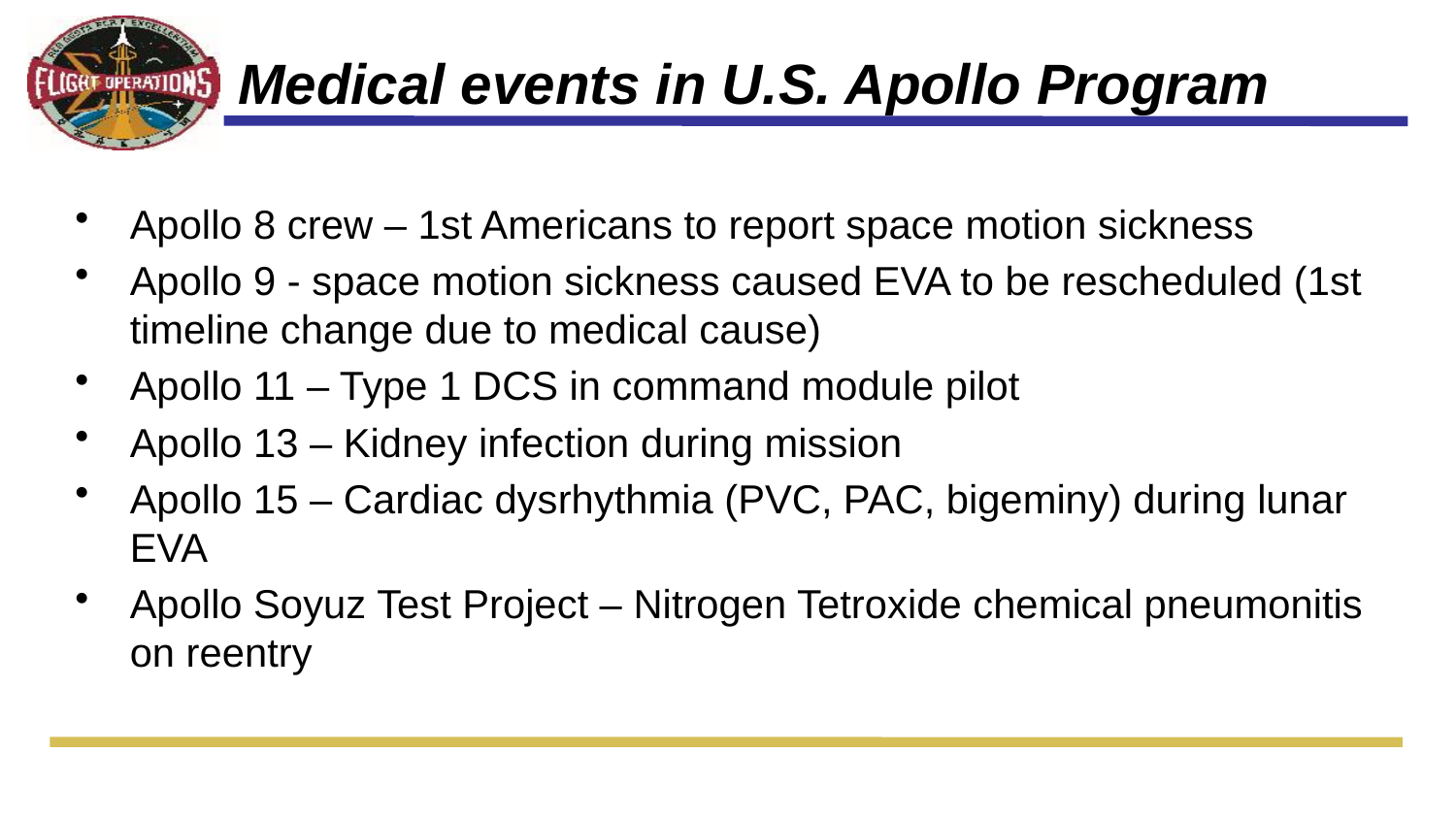

# Medical events in U.S. Apollo Program
Apollo 8 crew – 1st Americans to report space motion sickness
Apollo 9 - space motion sickness caused EVA to be rescheduled (1st timeline change due to medical cause)
Apollo 11 – Type 1 DCS in command module pilot
Apollo 13 – Kidney infection during mission
Apollo 15 – Cardiac dysrhythmia (PVC, PAC, bigeminy) during lunar EVA
Apollo Soyuz Test Project – Nitrogen Tetroxide chemical pneumonitis on reentry